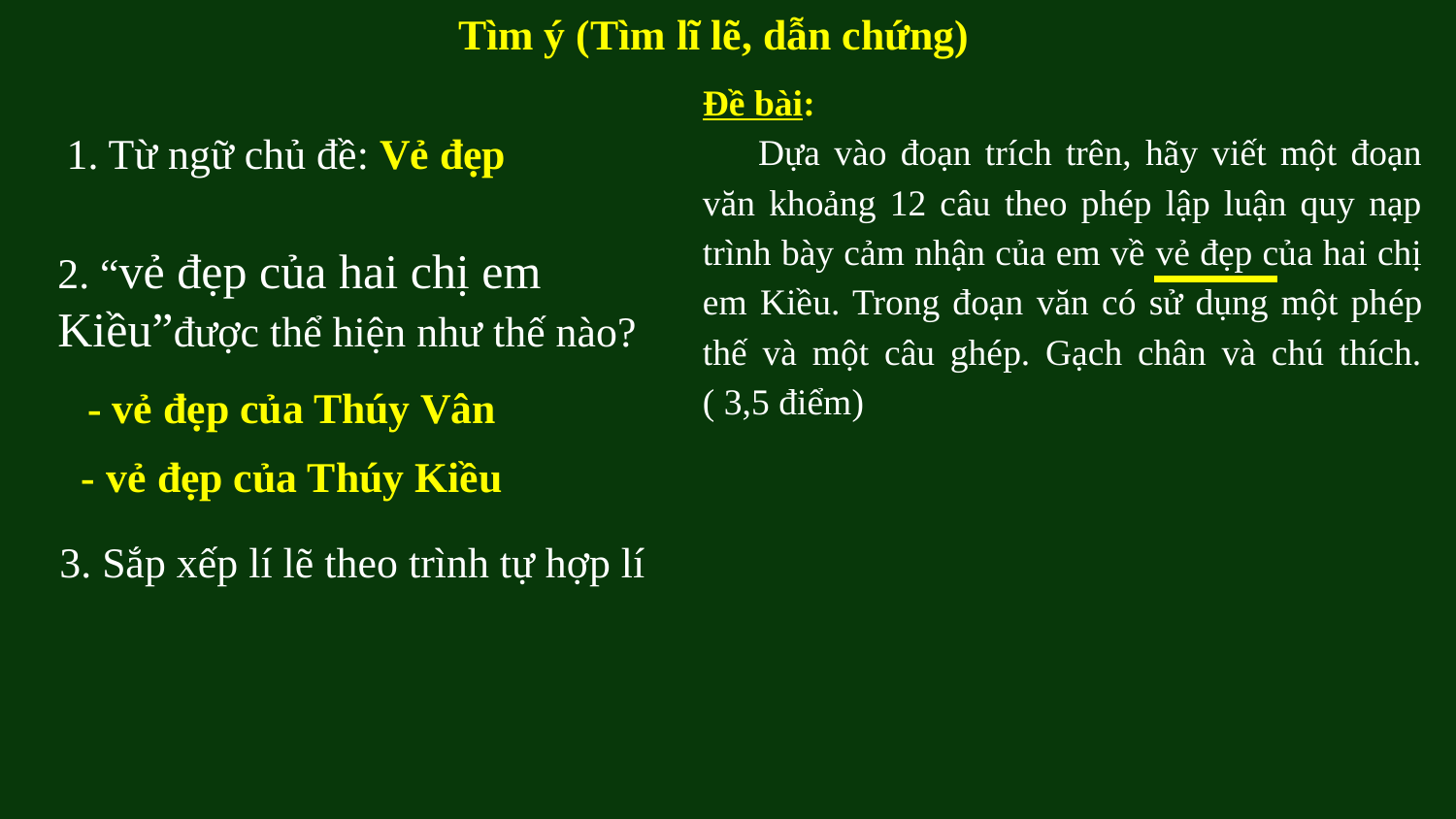

Tìm ý (Tìm lĩ lẽ, dẫn chứng)
Đề bài:
    Dựa vào đoạn trích trên, hãy viết một đoạn văn khoảng 12 câu theo phép lập luận quy nạp trình bày cảm nhận của em về vẻ đẹp của hai chị em Kiều. Trong đoạn văn có sử dụng một phép thế và một câu ghép. Gạch chân và chú thích. ( 3,5 điểm)

1. Từ ngữ chủ đề: Vẻ đẹp
2. “vẻ đẹp của hai chị em Kiều”được thể hiện như thế nào?
- vẻ đẹp của Thúy Vân
- vẻ đẹp của Thúy Kiều
3. Sắp xếp lí lẽ theo trình tự hợp lí